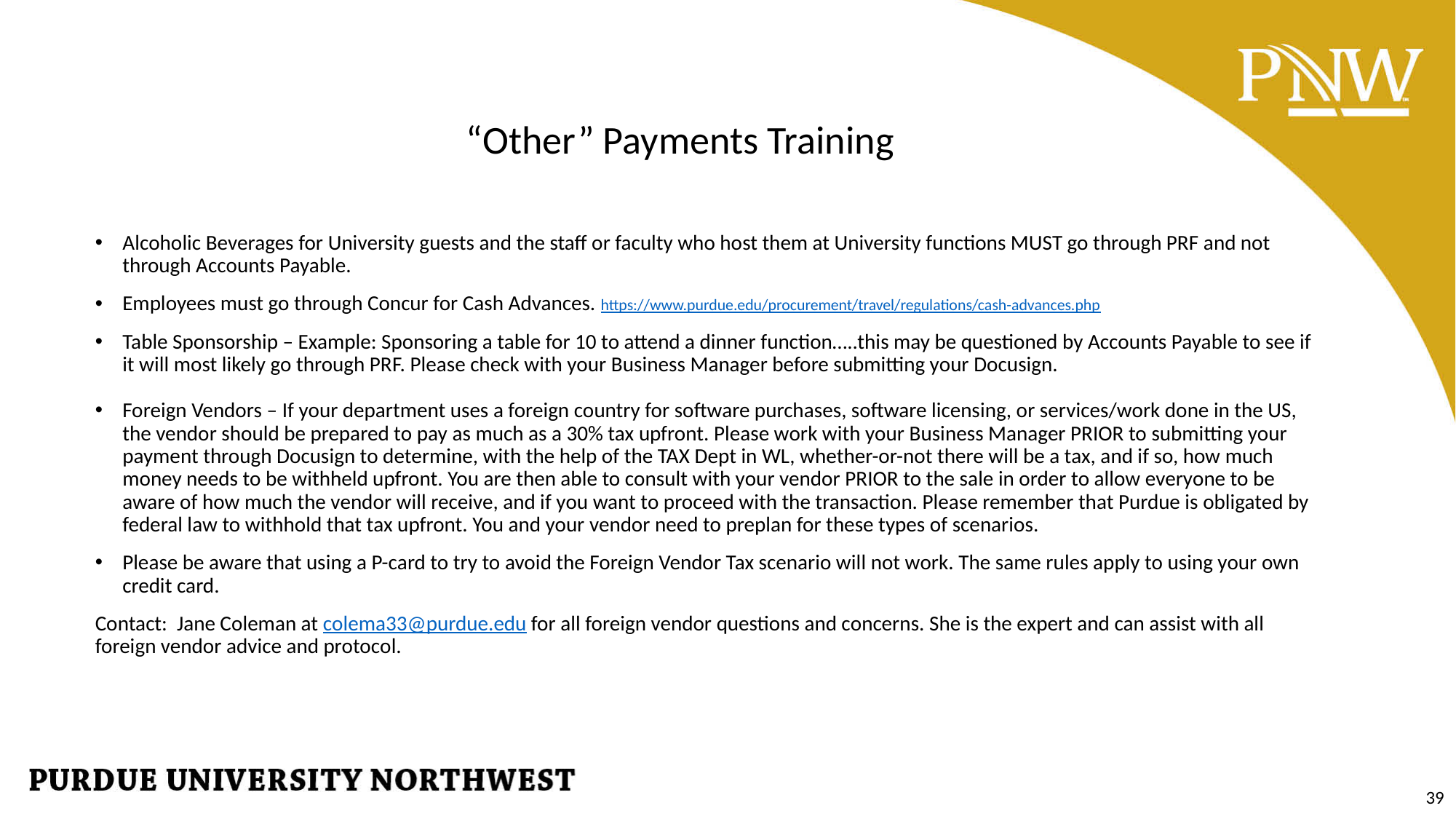

# “Other” Payments Training

Alcoholic Beverages for University guests and the staff or faculty who host them at University functions MUST go through PRF and not through Accounts Payable.
Employees must go through Concur for Cash Advances. https://www.purdue.edu/procurement/travel/regulations/cash-advances.php
Table Sponsorship – Example: Sponsoring a table for 10 to attend a dinner function…..this may be questioned by Accounts Payable to see if it will most likely go through PRF. Please check with your Business Manager before submitting your Docusign.

Foreign Vendors – If your department uses a foreign country for software purchases, software licensing, or services/work done in the US, the vendor should be prepared to pay as much as a 30% tax upfront. Please work with your Business Manager PRIOR to submitting your payment through Docusign to determine, with the help of the TAX Dept in WL, whether-or-not there will be a tax, and if so, how much money needs to be withheld upfront. You are then able to consult with your vendor PRIOR to the sale in order to allow everyone to be aware of how much the vendor will receive, and if you want to proceed with the transaction. Please remember that Purdue is obligated by federal law to withhold that tax upfront. You and your vendor need to preplan for these types of scenarios.
Please be aware that using a P-card to try to avoid the Foreign Vendor Tax scenario will not work. The same rules apply to using your own credit card.
Contact:  Jane Coleman at colema33@purdue.edu for all foreign vendor questions and concerns. She is the expert and can assist with all foreign vendor advice and protocol.

39